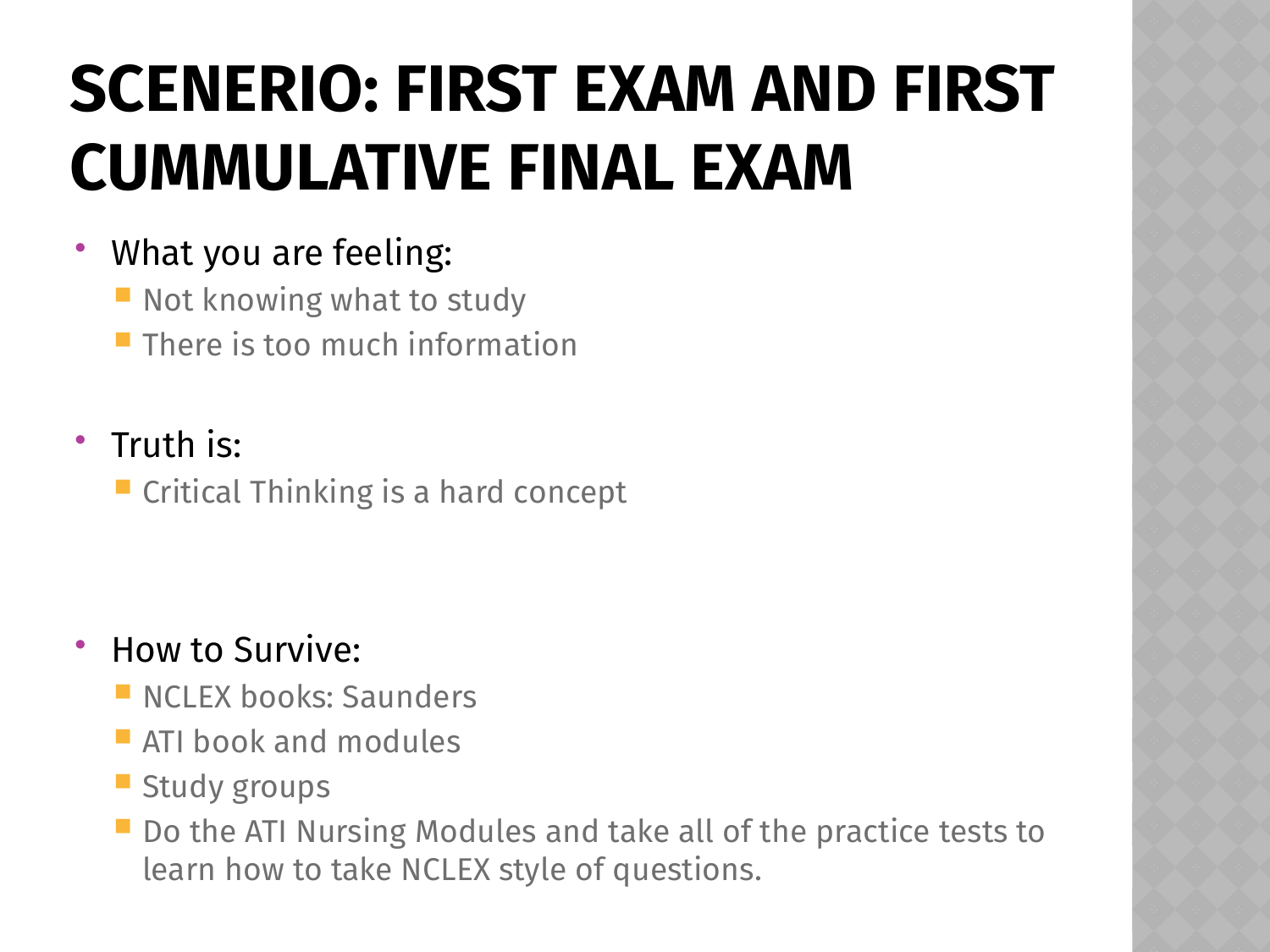

# Scenerio: First Exam and first Cummulative final exam
What you are feeling:
Not knowing what to study
There is too much information

Truth is:
Critical Thinking is a hard concept

How to Survive:
NCLEX books: Saunders
ATI book and modules
Study groups
Do the ATI Nursing Modules and take all of the practice tests to learn how to take NCLEX style of questions.